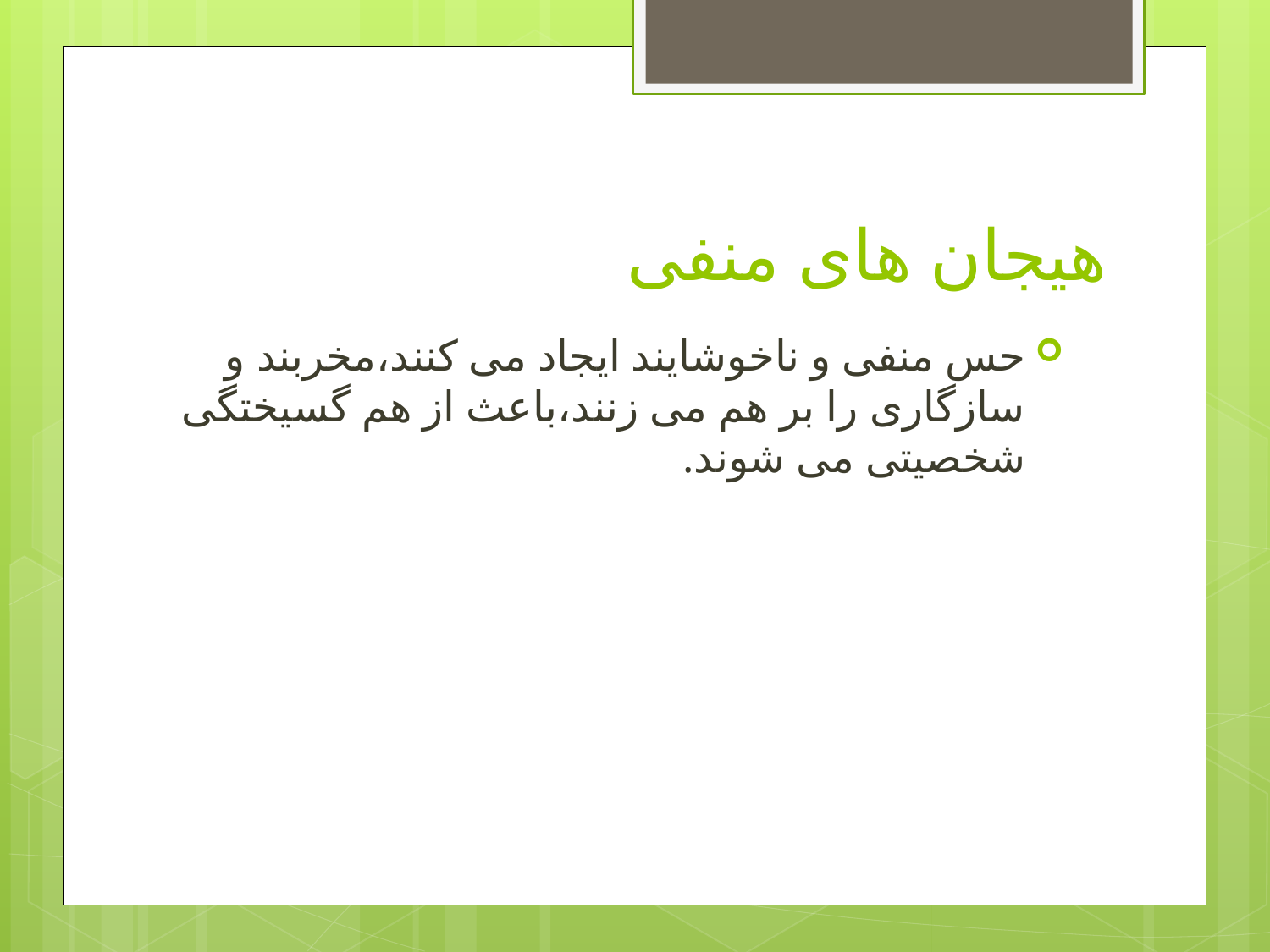

# هیجان های منفی
حس منفی و ناخوشایند ایجاد می کنند،مخربند و سازگاری را بر هم می زنند،باعث از هم گسیختگی شخصیتی می شوند.